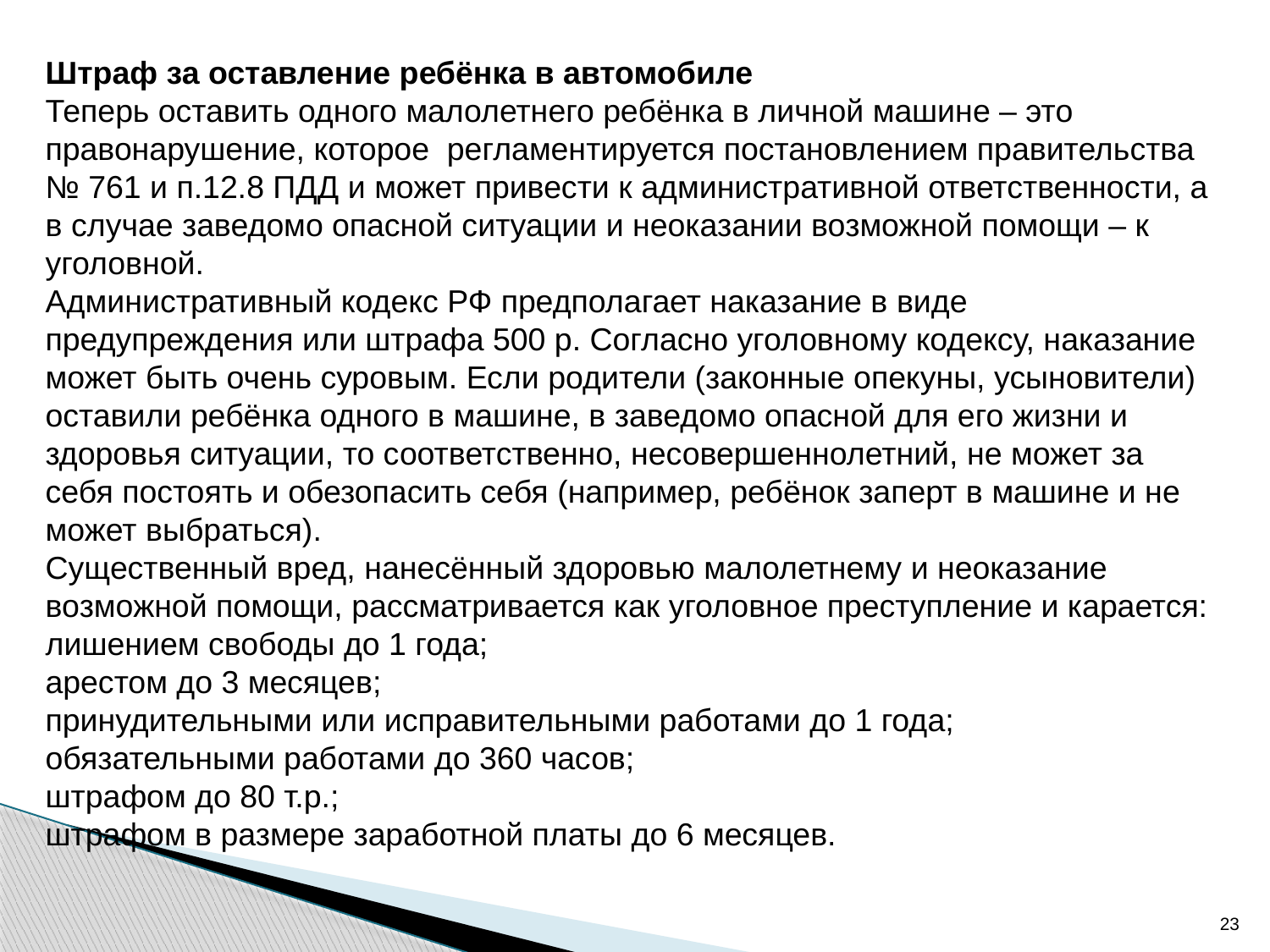

Штраф за оставление ребёнка в автомобиле
Теперь оставить одного малолетнего ребёнка в личной машине – это правонарушение, которое  регламентируется постановлением правительства № 761 и п.12.8 ПДД и может привести к административной ответственности, а в случае заведомо опасной ситуации и неоказании возможной помощи – к уголовной.
Административный кодекс РФ предполагает наказание в виде предупреждения или штрафа 500 р. Согласно уголовному кодексу, наказание может быть очень суровым. Если родители (законные опекуны, усыновители) оставили ребёнка одного в машине, в заведомо опасной для его жизни и здоровья ситуации, то соответственно, несовершеннолетний, не может за себя постоять и обезопасить себя (например, ребёнок заперт в машине и не может выбраться).
Существенный вред, нанесённый здоровью малолетнему и неоказание возможной помощи, рассматривается как уголовное преступление и карается:
лишением свободы до 1 года;
арестом до 3 месяцев;
принудительными или исправительными работами до 1 года;
обязательными работами до 360 часов;
штрафом до 80 т.р.;
штрафом в размере заработной платы до 6 месяцев.
23